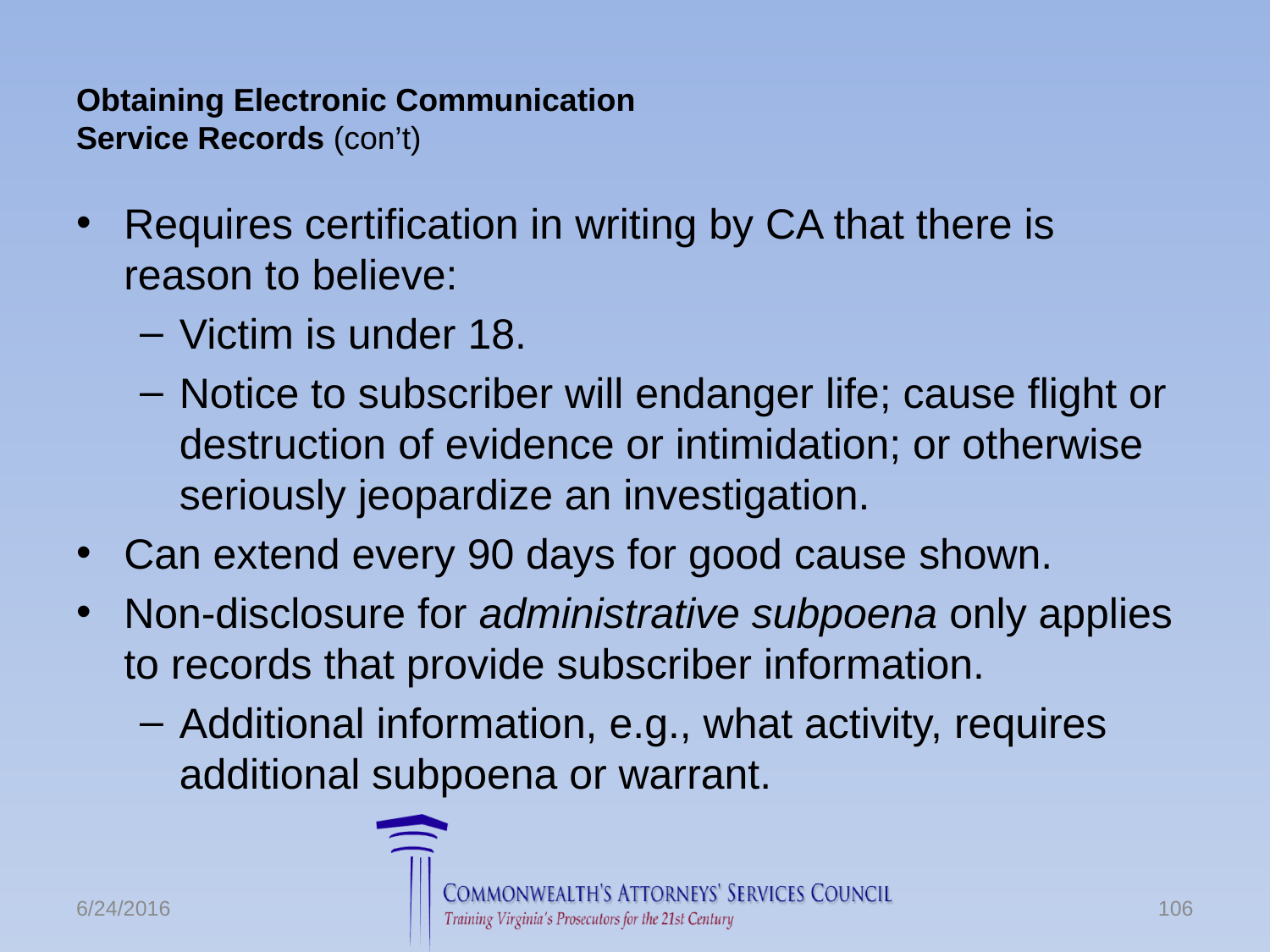

# Obtaining Electronic Communication Service Records (con’t)
Requires certification in writing by CA that there is reason to believe:
Victim is under 18.
Notice to subscriber will endanger life; cause flight or  destruction of evidence or intimidation; or otherwise seriously jeopardize an investigation.
Can extend every 90 days for good cause shown.
Non-disclosure for administrative subpoena only applies to records that provide subscriber information.
Additional information, e.g., what activity, requires additional subpoena or warrant.

6/24/2016
106